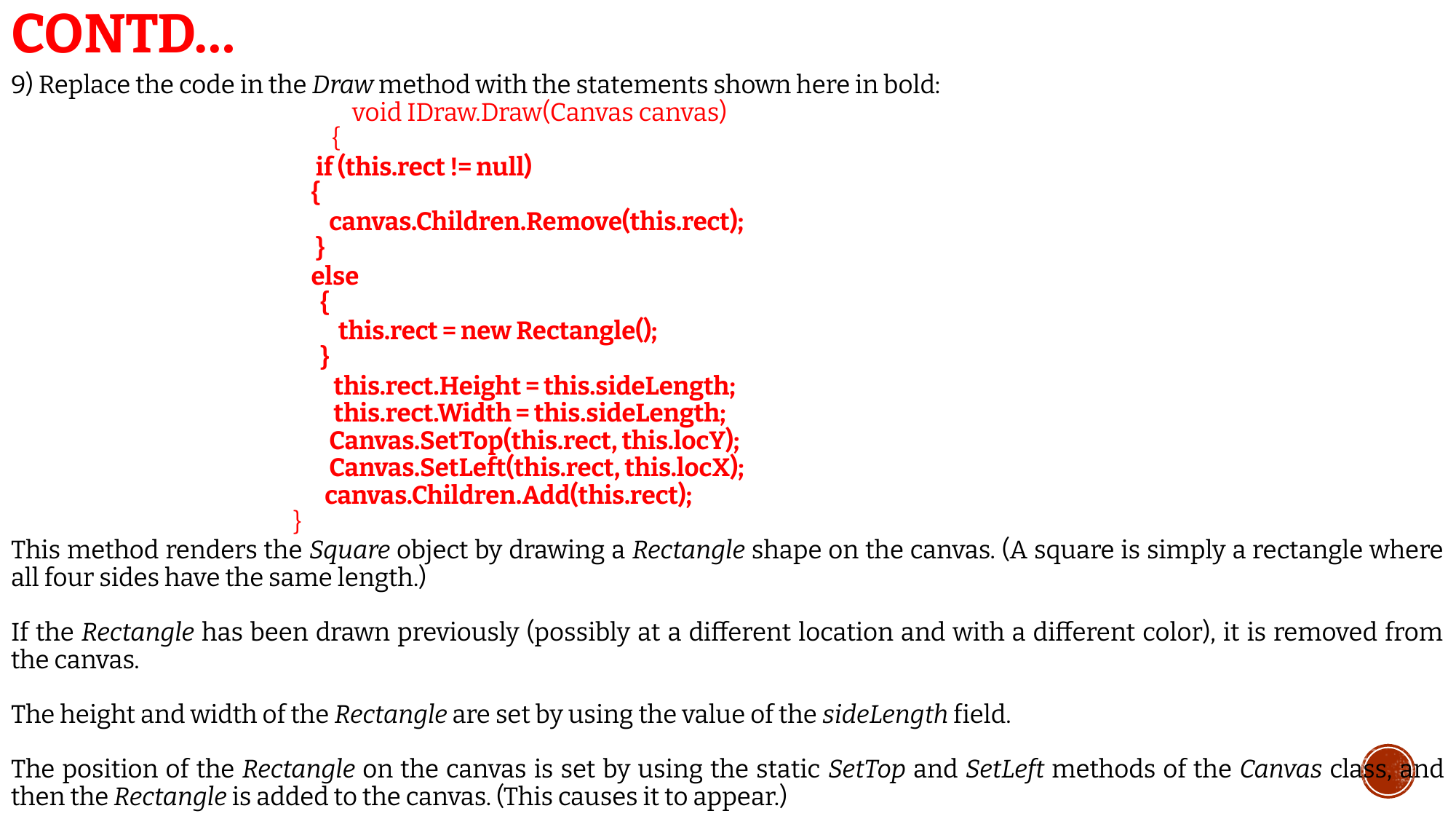

# Contd…
9) Replace the code in the Draw method with the statements shown here in bold:
                                                                   void IDraw.Draw(Canvas canvas)
                                                               {
                                                                   if (this.rect != null)
                                                                  {
                                                                      canvas.Children.Remove(this.rect);
                                                                   }
                                                                  else
                                                                    {
                                                                        this.rect = new Rectangle();
                                                                    }
                                                                       this.rect.Height = this.sideLength;
                                                                       this.rect.Width = this.sideLength;
                                                                      Canvas.SetTop(this.rect, this.locY);
                                                                      Canvas.SetLeft(this.rect, this.locX);
                                                                     canvas.Children.Add(this.rect);
                                                              }
This method renders the Square object by drawing a Rectangle shape on the canvas. (A square is simply a rectangle where all four sides have the same length.)

If the Rectangle has been drawn previously (possibly at a different location and with a different color), it is removed from the canvas.

The height and width of the Rectangle are set by using the value of the sideLength field.

The position of the Rectangle on the canvas is set by using the static SetTop and SetLeft methods of the Canvas class, and then the Rectangle is added to the canvas. (This causes it to appear.)